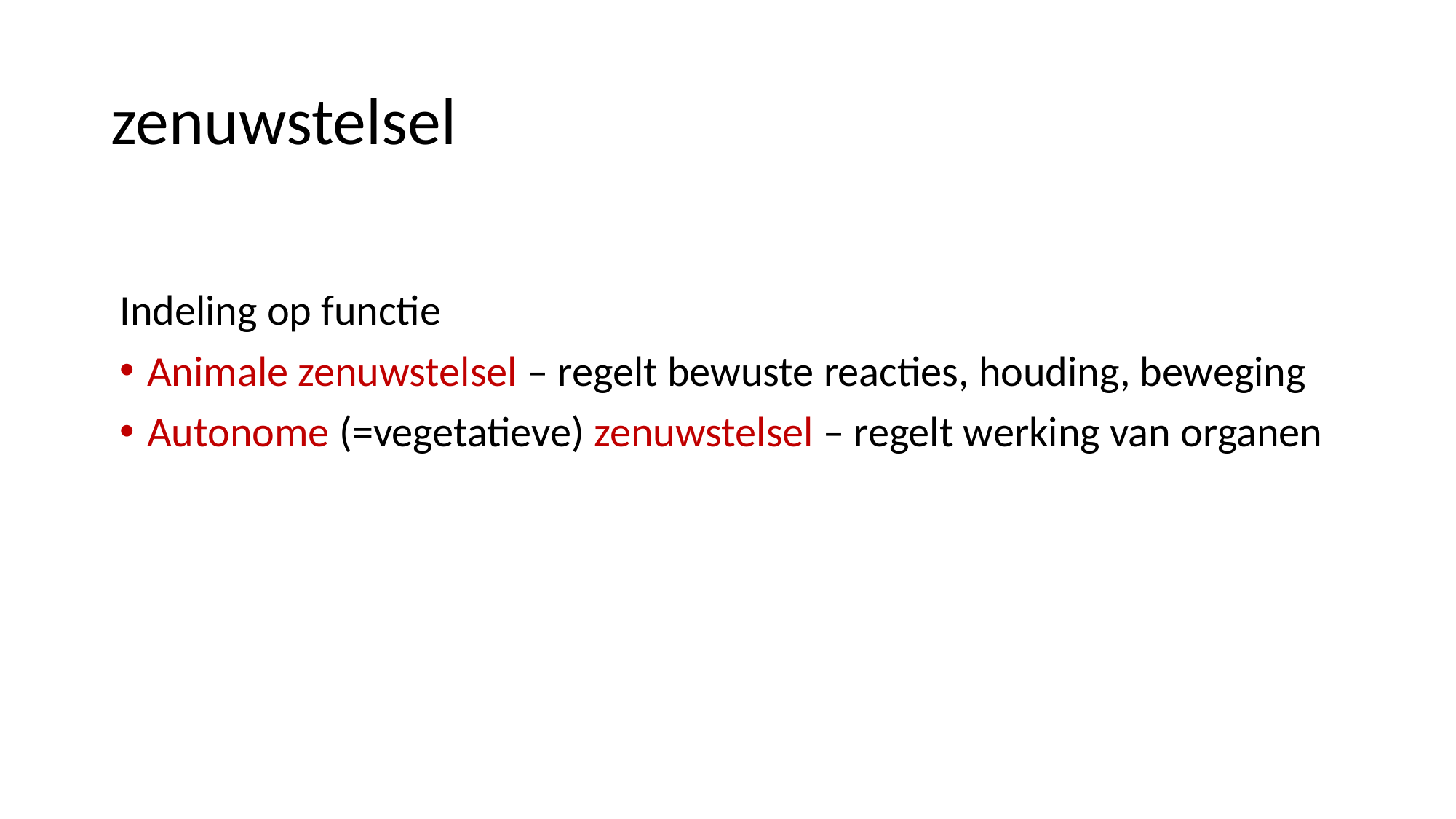

# zenuwstelsel
Indeling op functie
Animale zenuwstelsel – regelt bewuste reacties, houding, beweging
Autonome (=vegetatieve) zenuwstelsel – regelt werking van organen